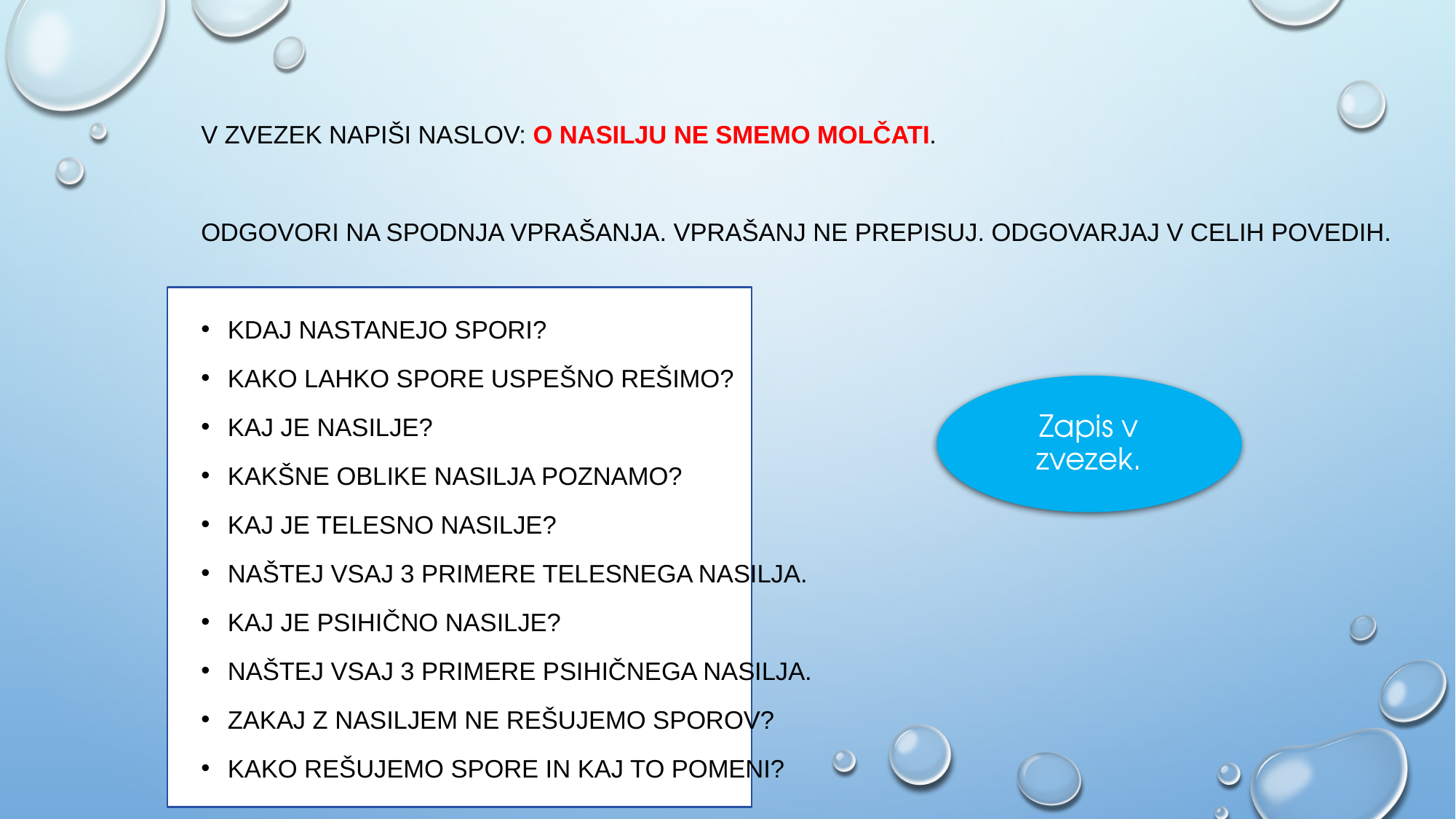

v zvezek napiši naslov: O NASILJU NE SMEMO MOLČATI.

Odgovori na spodnja vprašanja. Vprašanj ne prepisuj. Odgovarjaj v celih povedih.

Kdaj nastanejo SPORI?
Kako lahko spore uspešno rešimo?
Kaj je NASILJE?
Kakšne oblike nasilja poznamo?
Kaj je telesno nasilje?
Naštej vsaj 3 primere telesnega nasilja.
Kaj je psihično nasilje?
Naštej vsaj 3 primere psihičnega nasilja.
Zakaj z nasiljem ne rešujemo sporov?
Kako rešujemo spore in kaj to pomeni?

Zapis v zvezek.